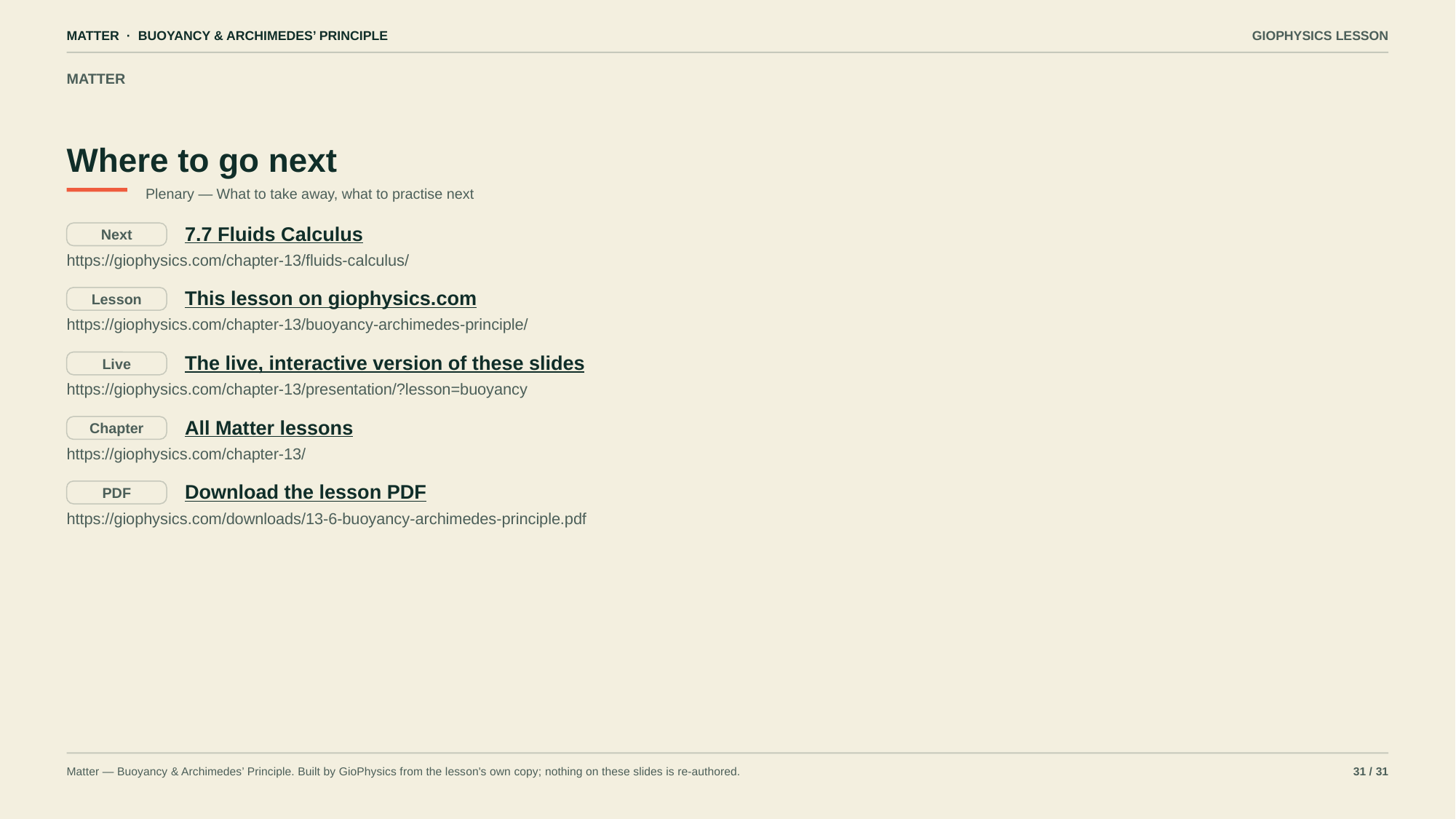

MATTER  ·  BUOYANCY & ARCHIMEDES’ PRINCIPLE
GIOPHYSICS LESSON

MATTER
Where to go next
Plenary — What to take away, what to practise next

7.7 Fluids Calculus

Next
https://giophysics.com/chapter-13/fluids-calculus/
This lesson on giophysics.com

Lesson
https://giophysics.com/chapter-13/buoyancy-archimedes-principle/
The live, interactive version of these slides

Live
https://giophysics.com/chapter-13/presentation/?lesson=buoyancy
All Matter lessons

Chapter
https://giophysics.com/chapter-13/
Download the lesson PDF

PDF
https://giophysics.com/downloads/13-6-buoyancy-archimedes-principle.pdf

Matter — Buoyancy & Archimedes’ Principle. Built by GioPhysics from the lesson's own copy; nothing on these slides is re-authored.
31 / 31